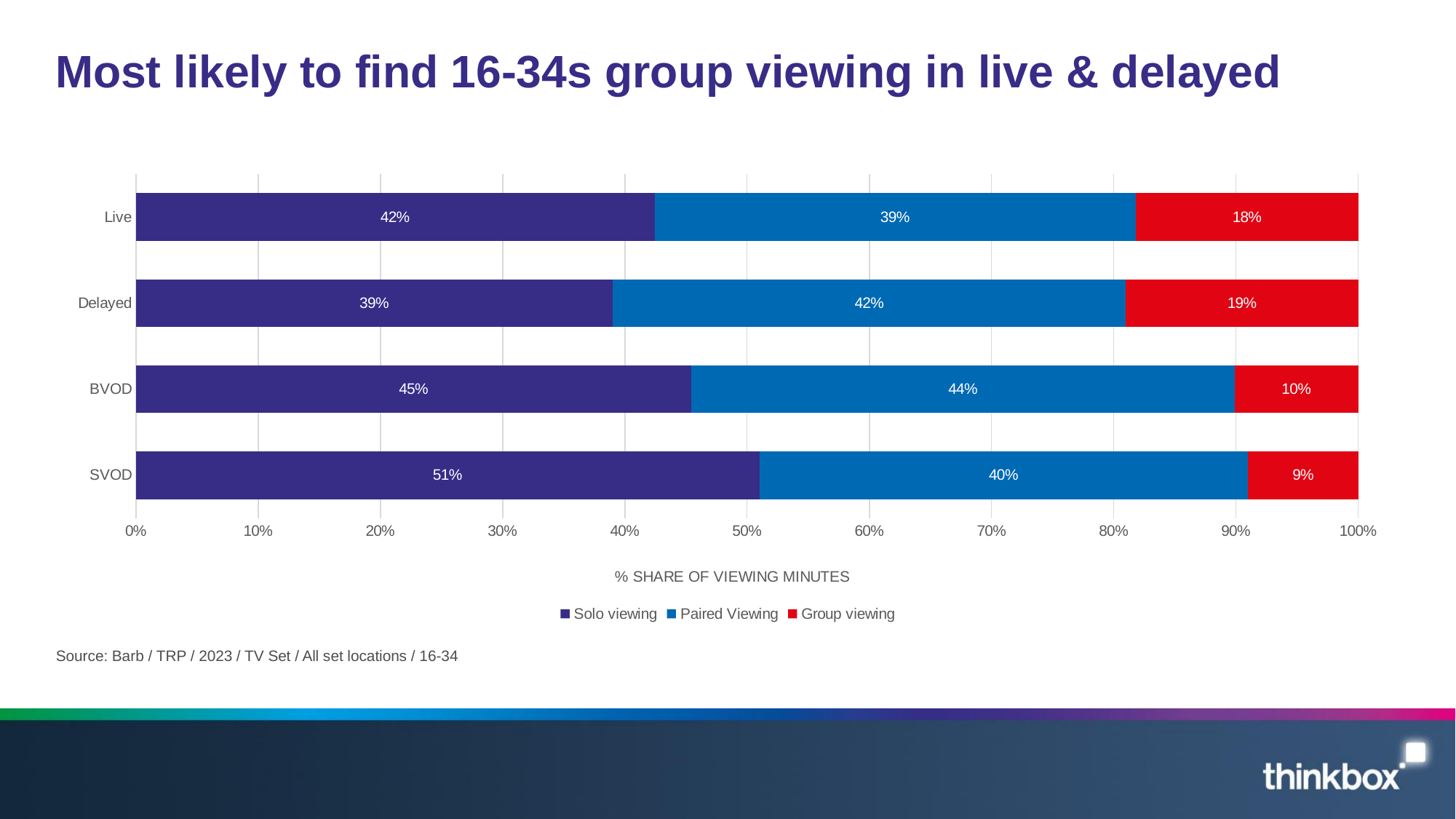

# Most likely to find 16-34s group viewing in live & delayed

### Chart

| Category | Solo viewing | Paired Viewing | Group viewing |
|---|---|---|---|
| SVOD | 0.51 | 0.4 | 0.09 |
| BVOD | 0.45 | 0.44 | 0.1 |
| Delayed | 0.39 | 0.42 | 0.19 |
| Live | 0.42 | 0.39 | 0.18 |
Source: Barb / TRP / 2023 / TV Set / All set locations / 16-34